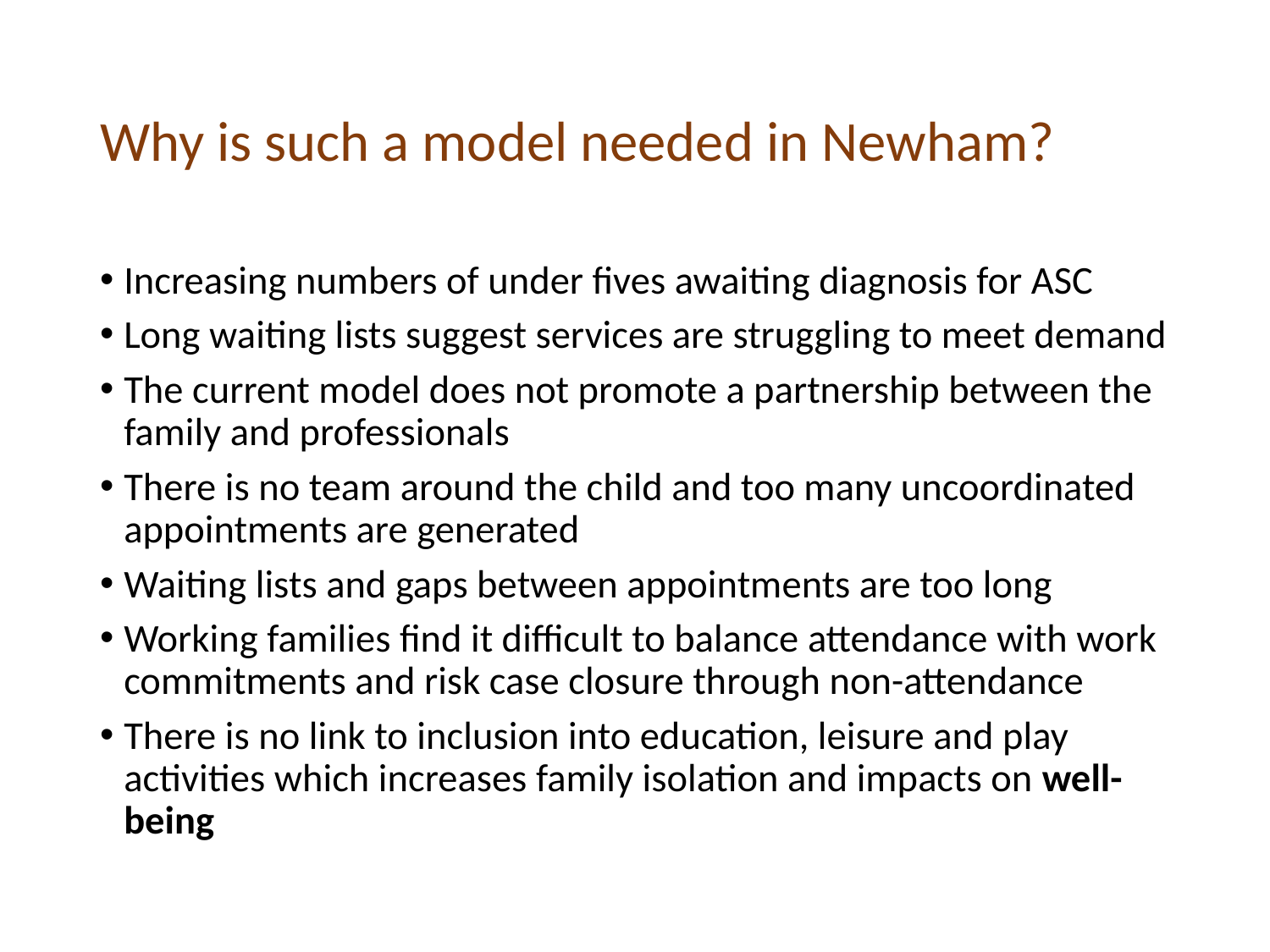

# Why is such a model needed in Newham?
Increasing numbers of under fives awaiting diagnosis for ASC
Long waiting lists suggest services are struggling to meet demand
The current model does not promote a partnership between the family and professionals
There is no team around the child and too many uncoordinated appointments are generated
Waiting lists and gaps between appointments are too long
Working families find it difficult to balance attendance with work commitments and risk case closure through non-attendance
There is no link to inclusion into education, leisure and play activities which increases family isolation and impacts on well-being